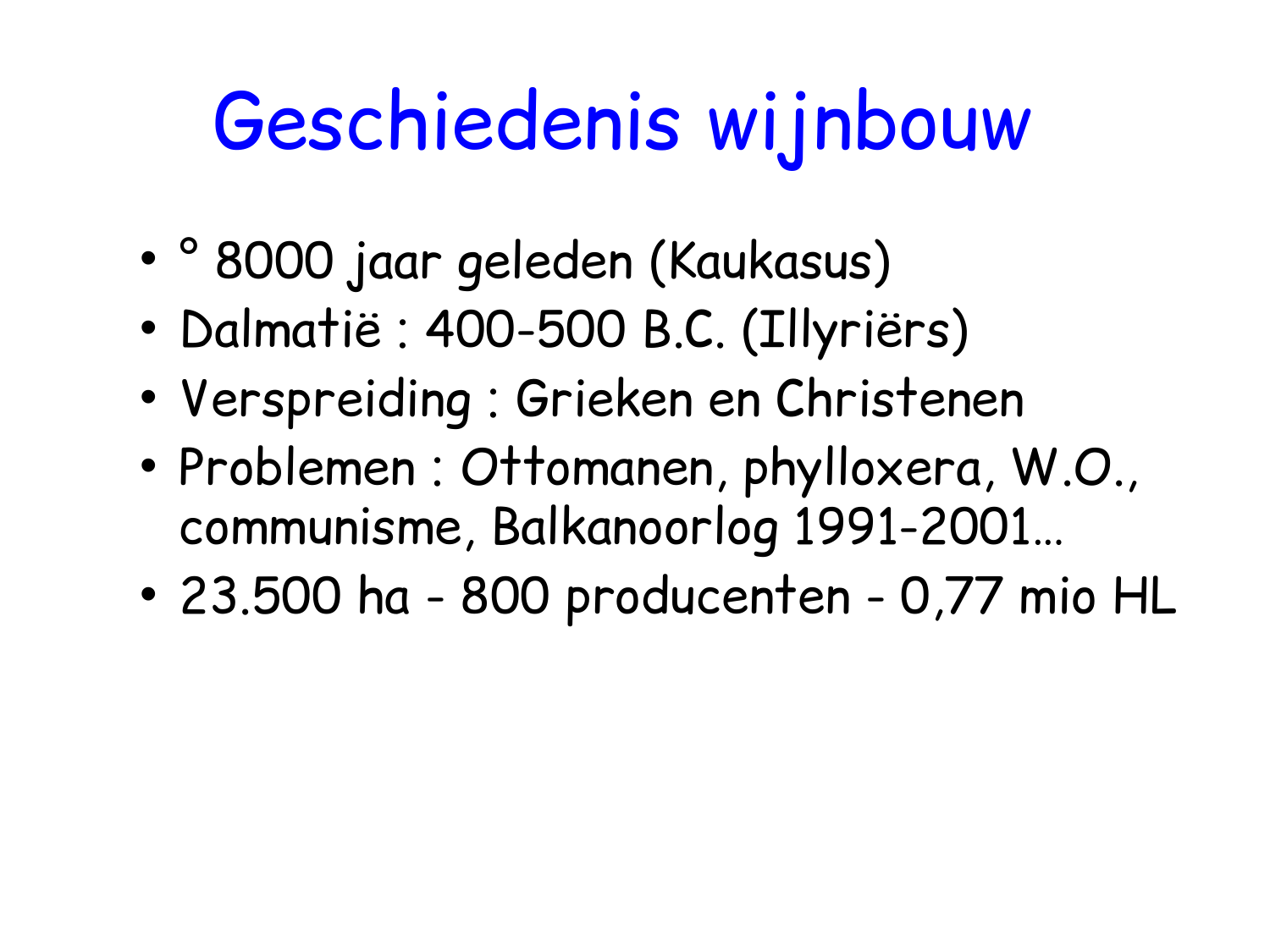

# Geschiedenis wijnbouw
° 8000 jaar geleden (Kaukasus)
Dalmatië : 400-500 B.C. (Illyriërs)
Verspreiding : Grieken en Christenen
Problemen : Ottomanen, phylloxera, W.O., communisme, Balkanoorlog 1991-2001…
23.500 ha - 800 producenten - 0,77 mio HL